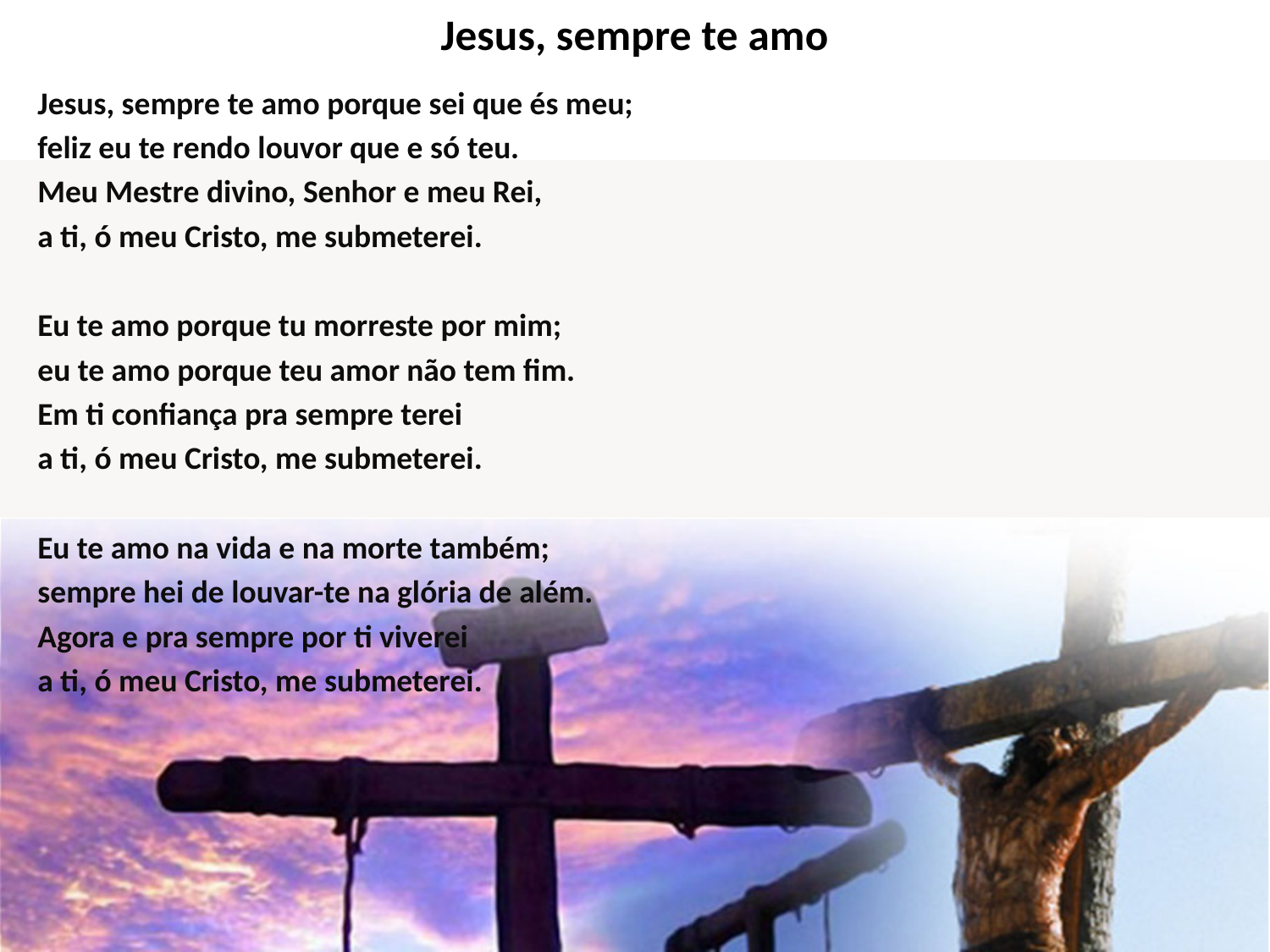

# Jesus, sempre te amo
Jesus, sempre te amo porque sei que és meu;
feliz eu te rendo louvor que e só teu.
Meu Mestre divino, Senhor e meu Rei,
a ti, ó meu Cristo, me submeterei.

Eu te amo porque tu morreste por mim;
eu te amo porque teu amor não tem fim.
Em ti confiança pra sempre terei
a ti, ó meu Cristo, me submeterei.

Eu te amo na vida e na morte também;
sempre hei de louvar-te na glória de além.
Agora e pra sempre por ti viverei
a ti, ó meu Cristo, me submeterei.